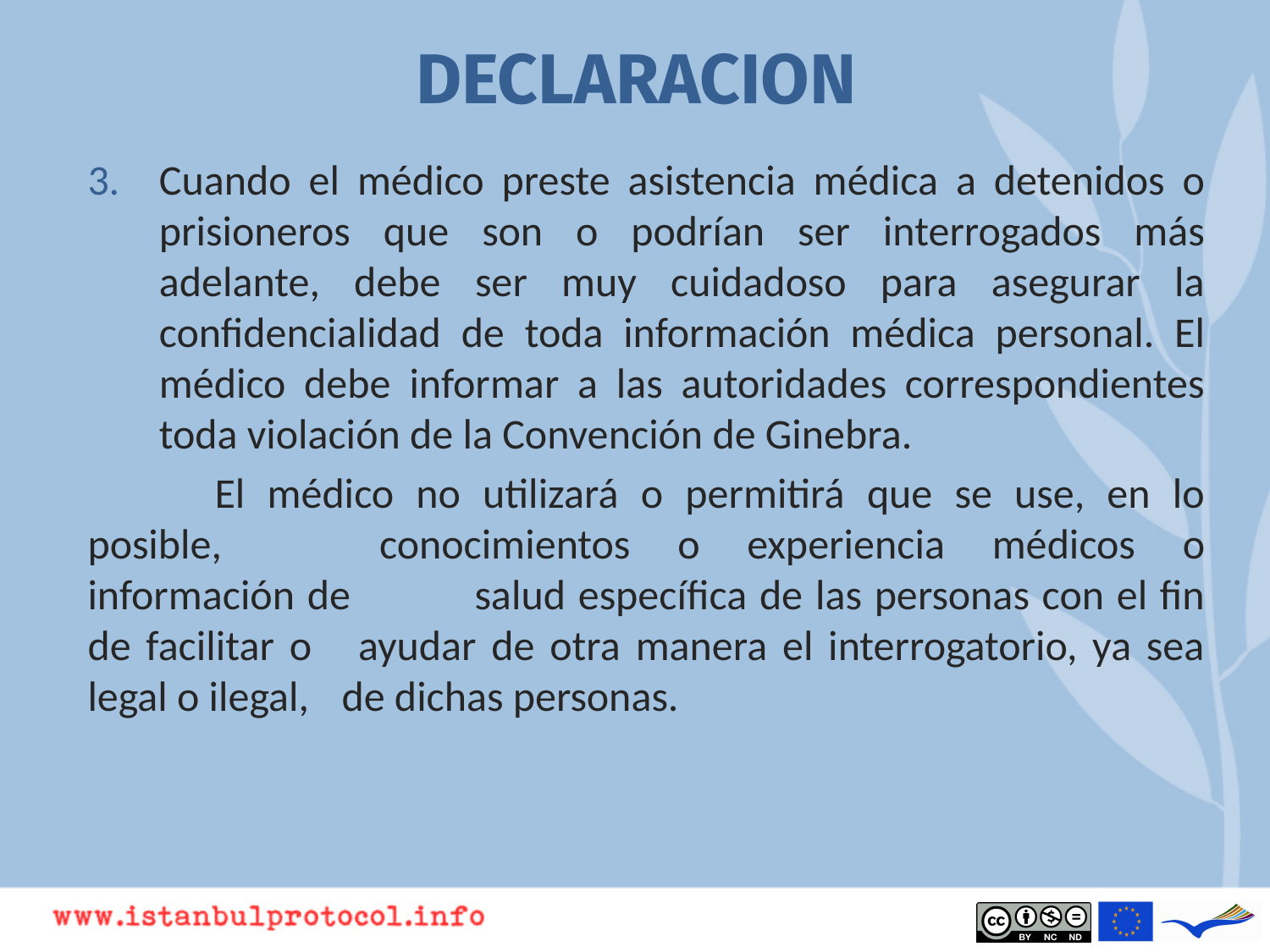

# DECLARACION
Cuando el médico preste asistencia médica a detenidos o prisioneros que son o podrían ser interrogados más adelante, debe ser muy cuidadoso para asegurar la confidencialidad de toda información médica personal. El médico debe informar a las autoridades correspondientes toda violación de la Convención de Ginebra.
	El médico no utilizará o permitirá que se use, en lo posible, 	conocimientos o experiencia médicos o información de 	salud específica de las personas con el fin de facilitar o 	ayudar de otra manera el interrogatorio, ya sea legal o ilegal, 	de dichas personas.